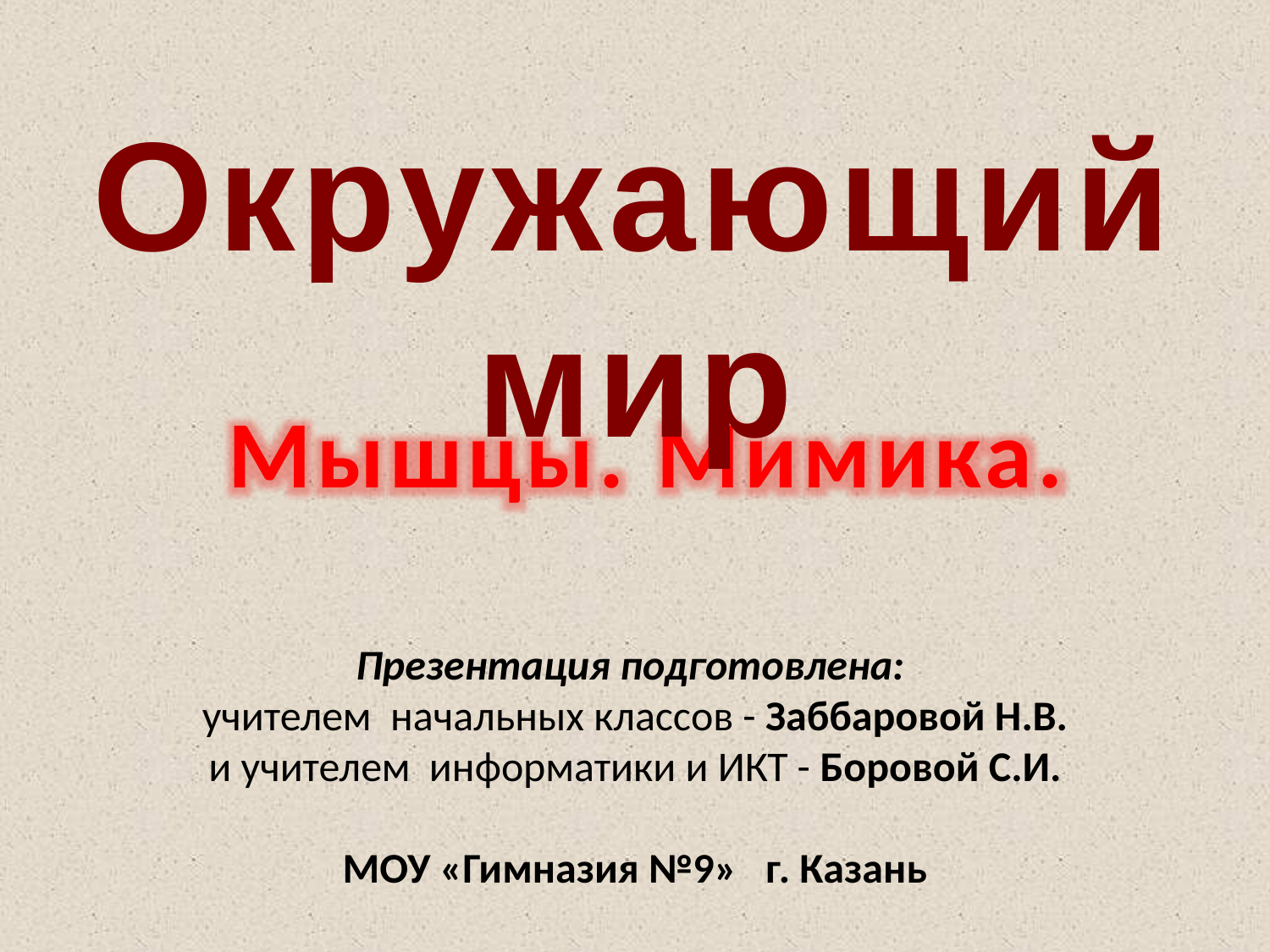

Окружающий мир
Мышцы. Мимика.
Презентация подготовлена:
учителем  начальных классов - Заббаровой Н.В.
и учителем  информатики и ИКТ - Боровой С.И.

МОУ «Гимназия №9»   г. Казань